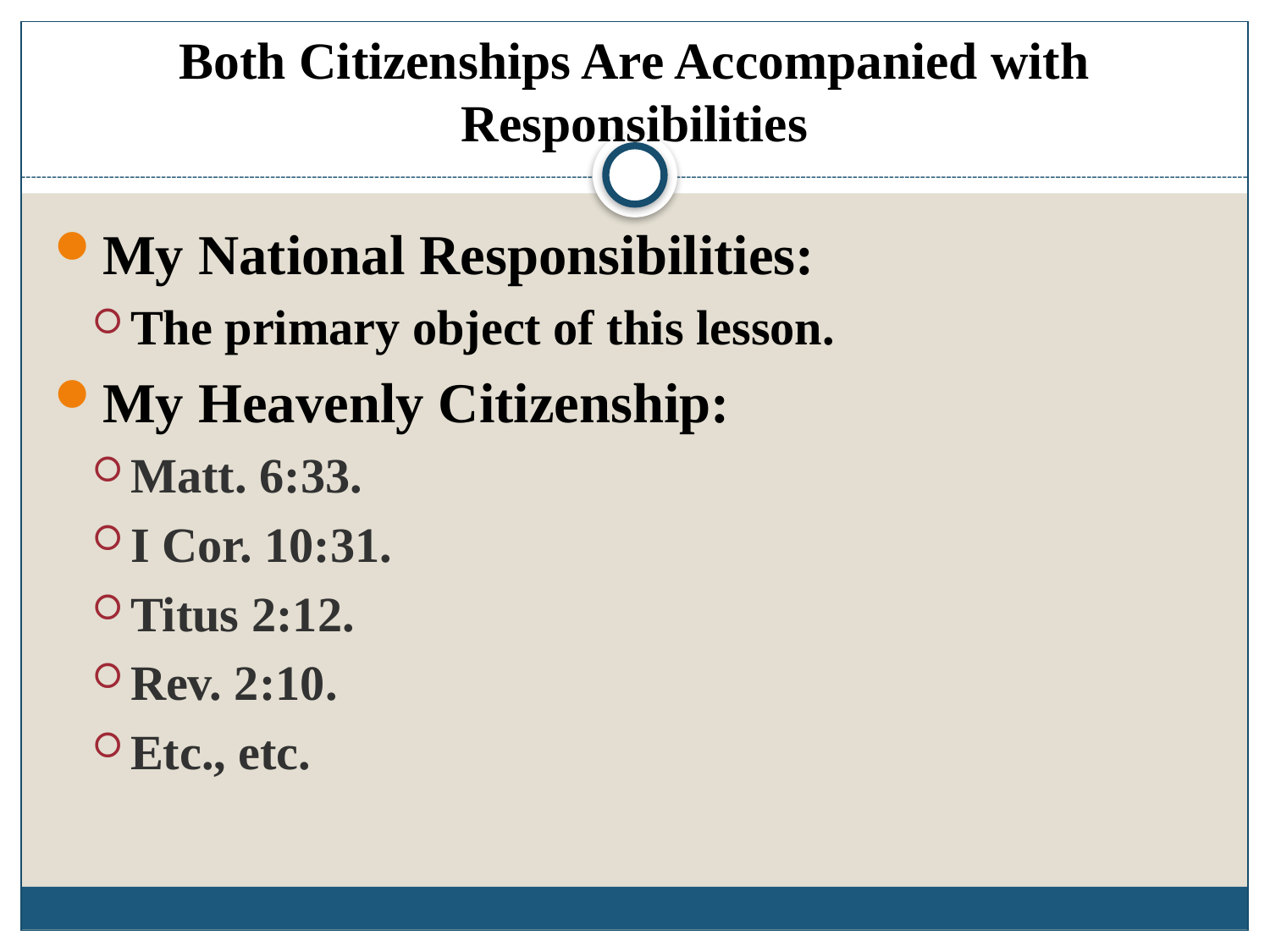

# Both Citizenships Are Accompanied with Responsibilities
My National Responsibilities:
The primary object of this lesson.
My Heavenly Citizenship:
Matt. 6:33.
I Cor. 10:31.
Titus 2:12.
Rev. 2:10.
Etc., etc.